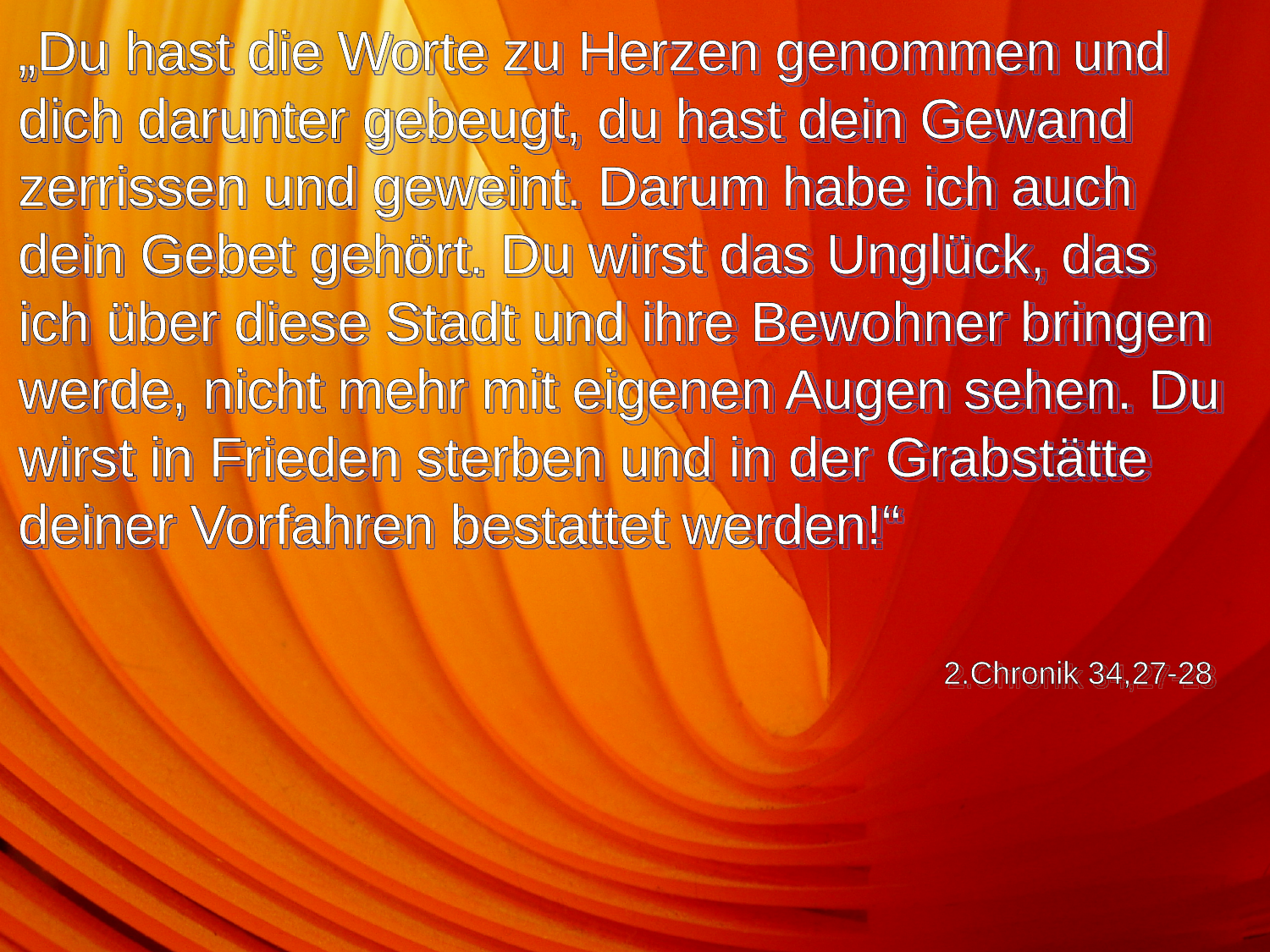

# „Du hast die Worte zu Herzen genommen und dich darunter gebeugt, du hast dein Gewand zerrissen und geweint. Darum habe ich auch dein Gebet gehört. Du wirst das Unglück, das ich über diese Stadt und ihre Bewohner bringen werde, nicht mehr mit eigenen Augen sehen. Du wirst in Frieden sterben und in der Grabstätte deiner Vorfahren bestattet werden!“
2.Chronik 34,27-28